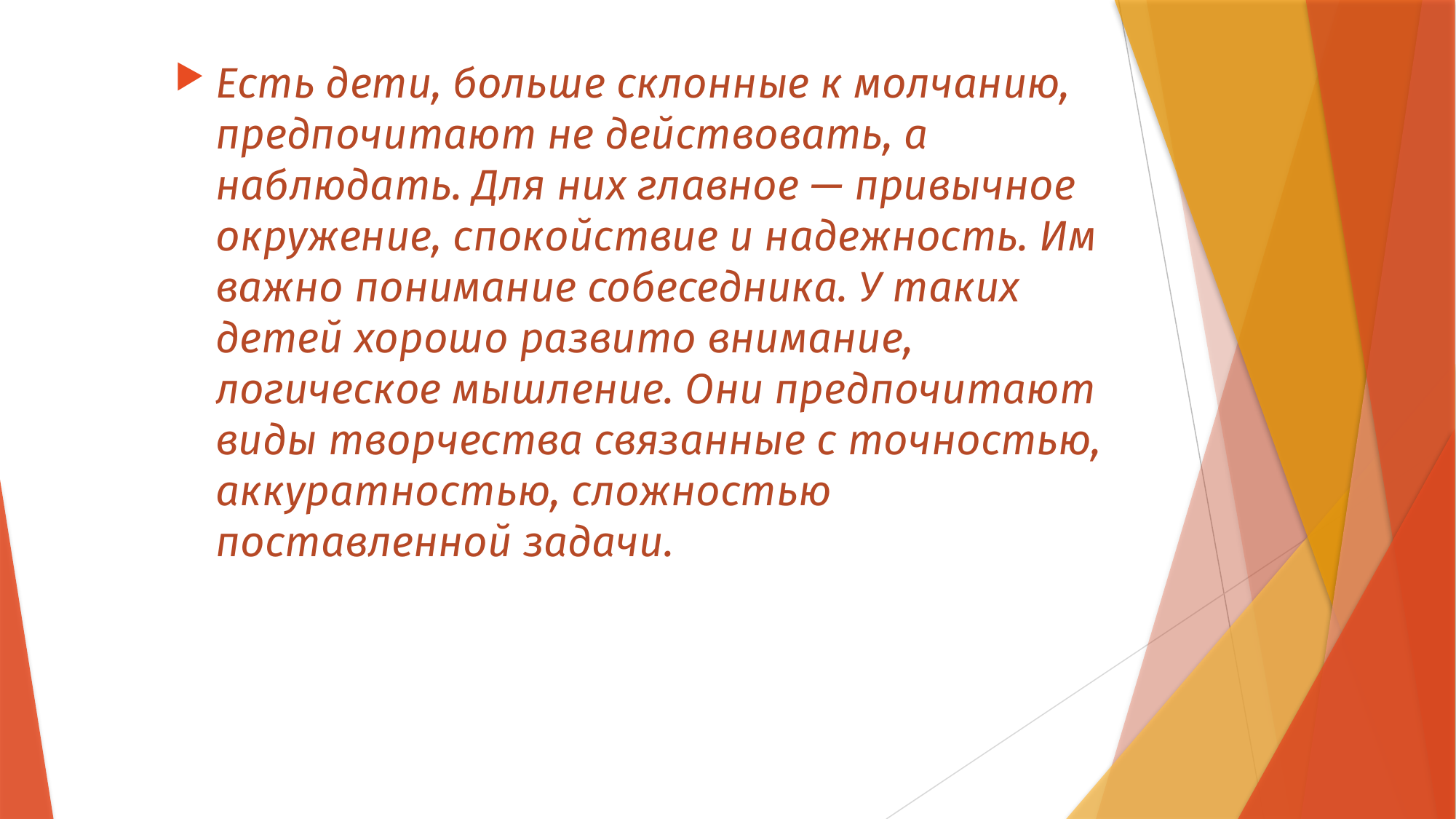

Есть дети, больше склонные к молчанию, предпочитают не действовать, а наблюдать. Для них главное — привычное окружение, спокойствие и надежность. Им важно понимание собеседника. У таких детей хорошо развито внимание, логическое мышление. Они предпочитают виды творчества связанные с точностью, аккуратностью, сложностью поставленной задачи.